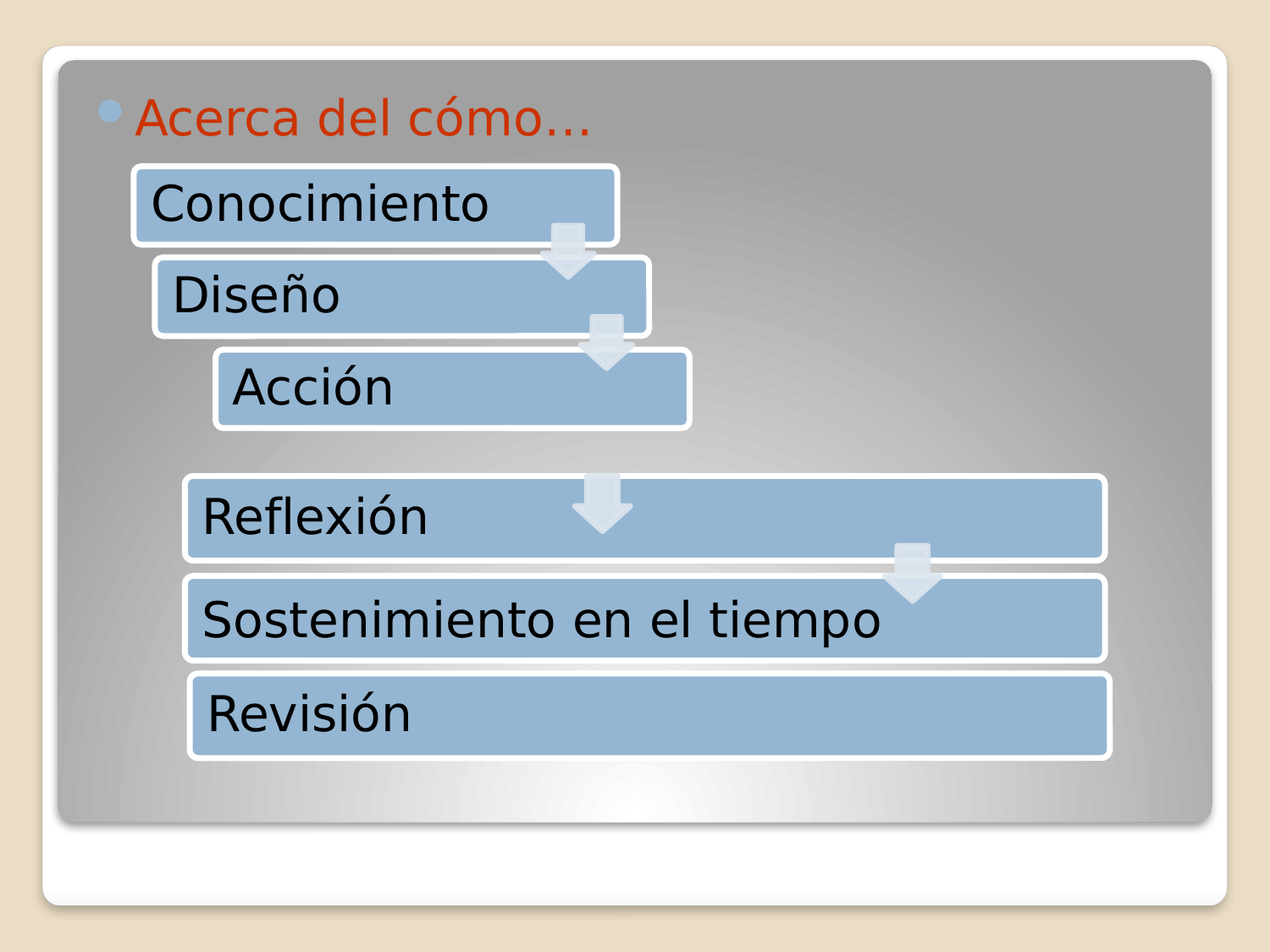

Acerca del cómo…

Conocimiento
Diseño
Acción

Reflexión
Sostenimiento en el tiempo
Revisión

#